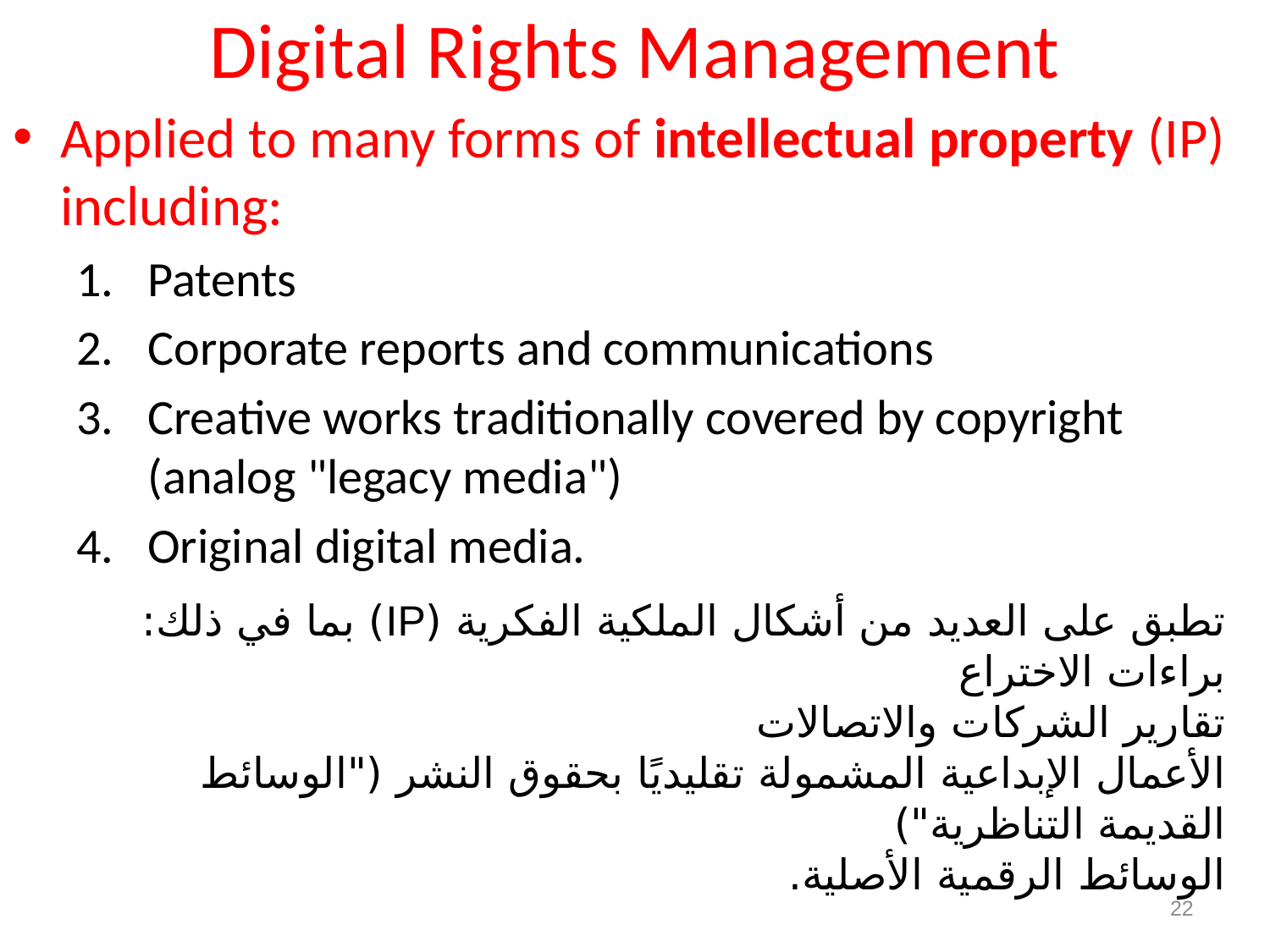

# Digital Rights Management
Applied to many forms of intellectual property (IP) including:
Patents
Corporate reports and communications
Creative works traditionally covered by copyright (analog "legacy media")
Original digital media.
تطبق على العديد من أشكال الملكية الفكرية (IP) بما في ذلك:
براءات الاختراع
تقارير الشركات والاتصالات
الأعمال الإبداعية المشمولة تقليديًا بحقوق النشر ("الوسائط القديمة التناظرية")
الوسائط الرقمية الأصلية.
22